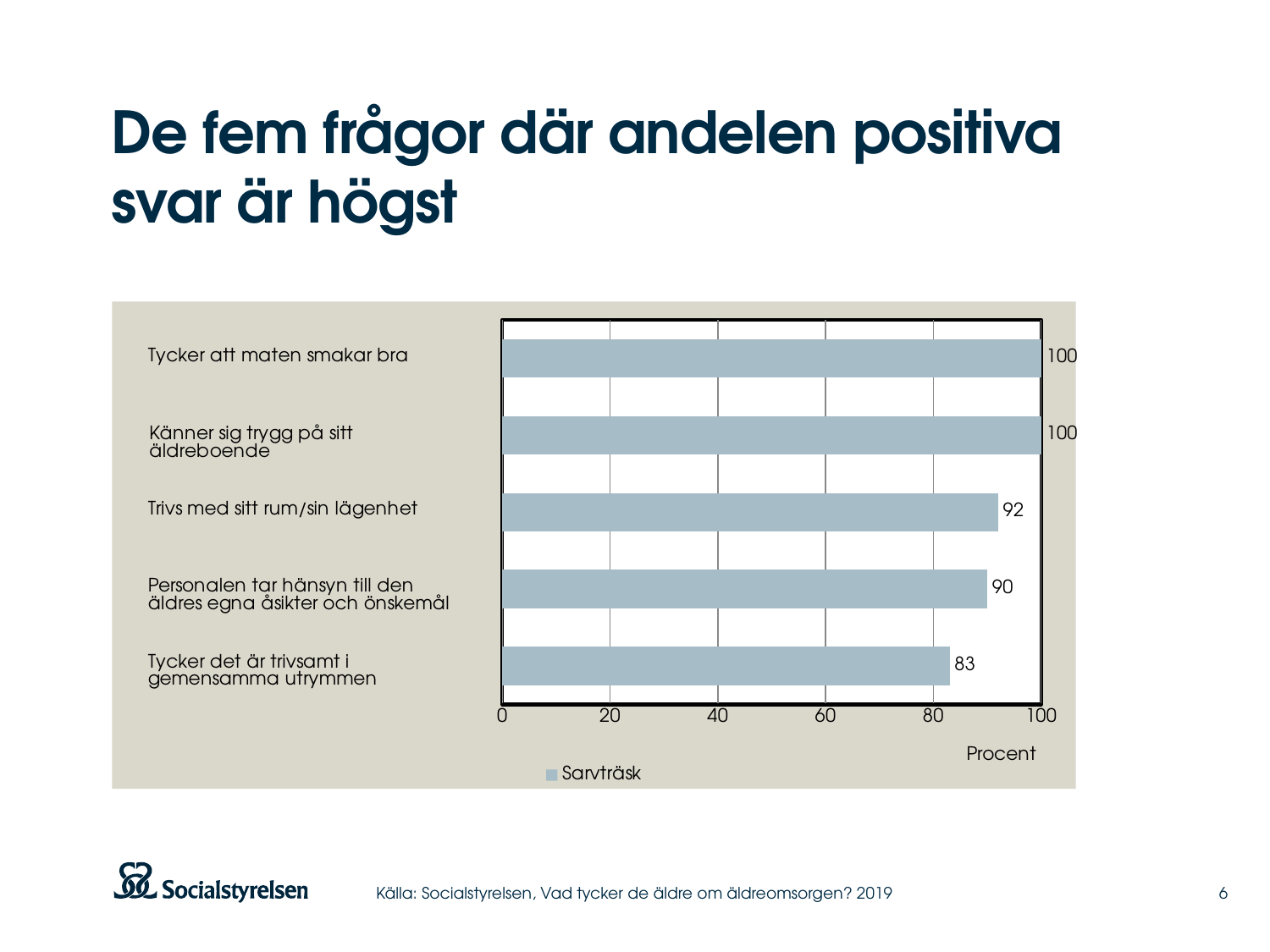

# De fem frågor där andelen positiva svar är högst

### Chart

| Category | Sarvträsk |
|---|---|
| Tycker det är trivsamt i gemensamma utrymmen | 83.0 |
| Personalen tar hänsyn till den äldres egna åsikter och önskemål | 90.0 |
| Trivs med sitt rum/sin lägenhet | 92.0 |
| Känner sig trygg på sitt äldreboende | 100.0 |
| Tycker att maten smakar bra | 100.0 |
Källa: Socialstyrelsen, Vad tycker de äldre om äldreomsorgen? 2019
6